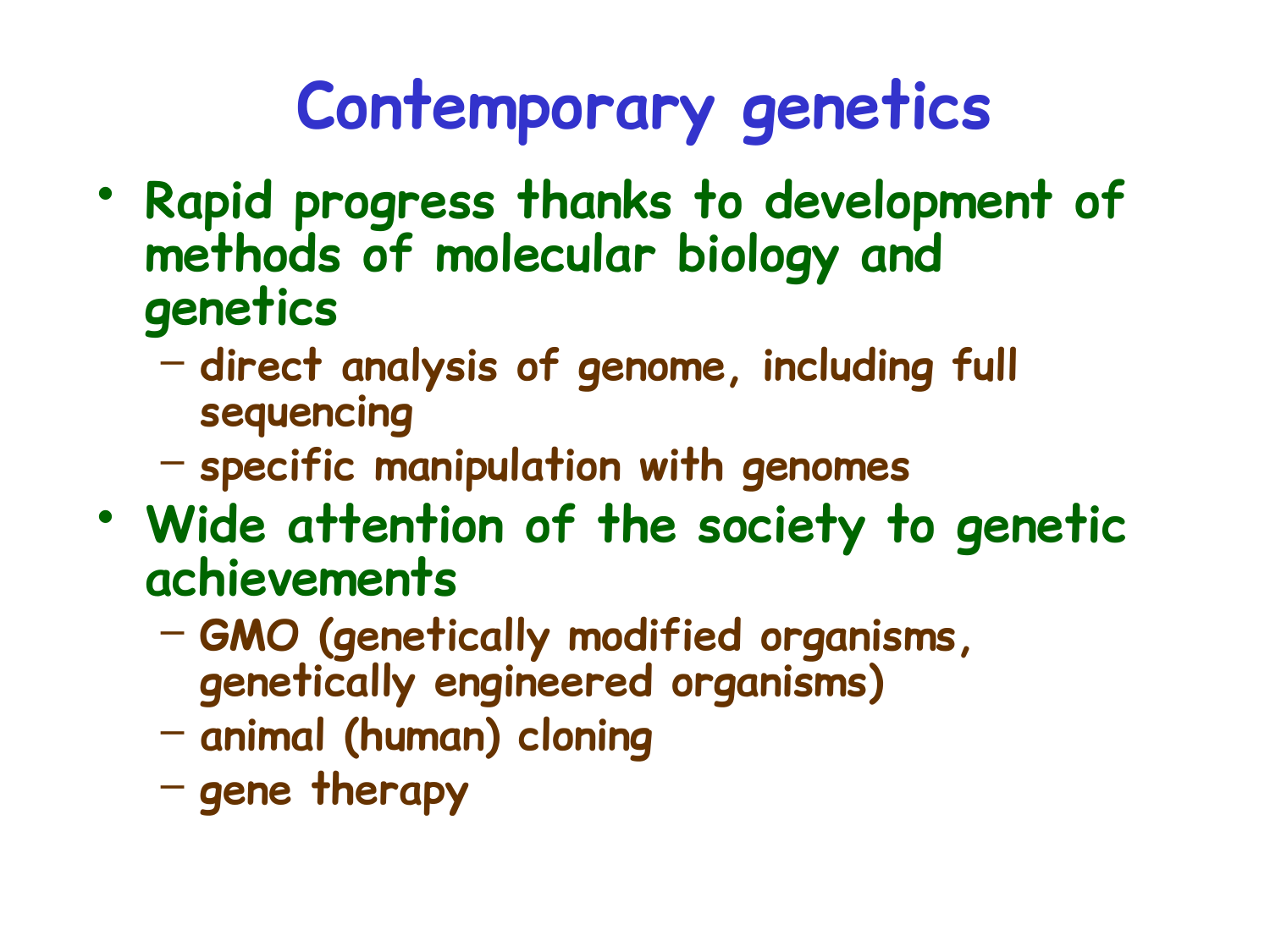

# Contemporary genetics
Rapid progress thanks to development of methods of molecular biology and genetics
direct analysis of genome, including full sequencing
specific manipulation with genomes
Wide attention of the society to genetic achievements
GMO (genetically modified organisms, genetically engineered organisms)
animal (human) cloning
gene therapy